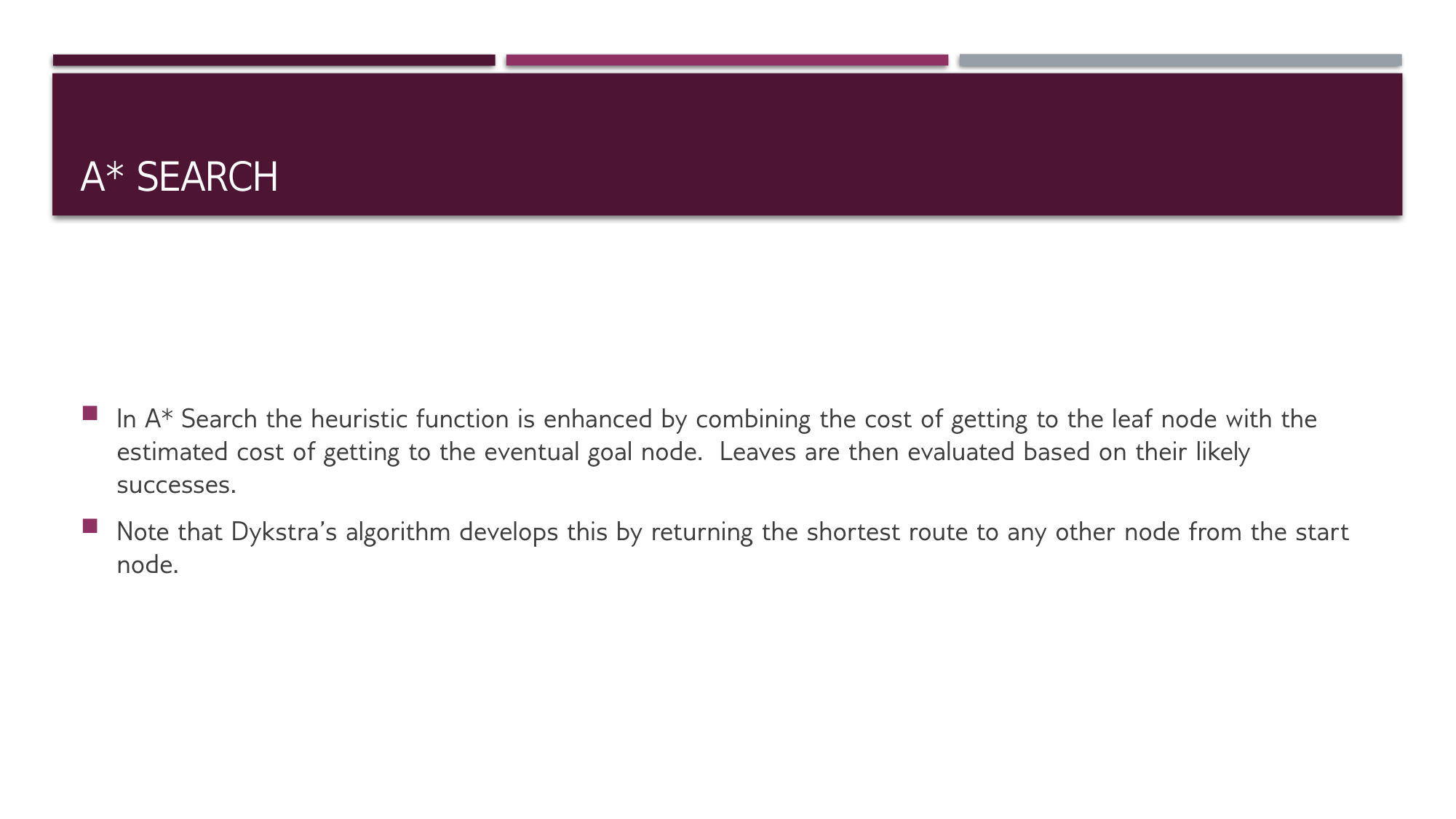

# A* Search
In A* Search the heuristic function is enhanced by combining the cost of getting to the leaf node with the estimated cost of getting to the eventual goal node.  Leaves are then evaluated based on their likely successes.
Note that Dykstra’s algorithm develops this by returning the shortest route to any other node from the start node.